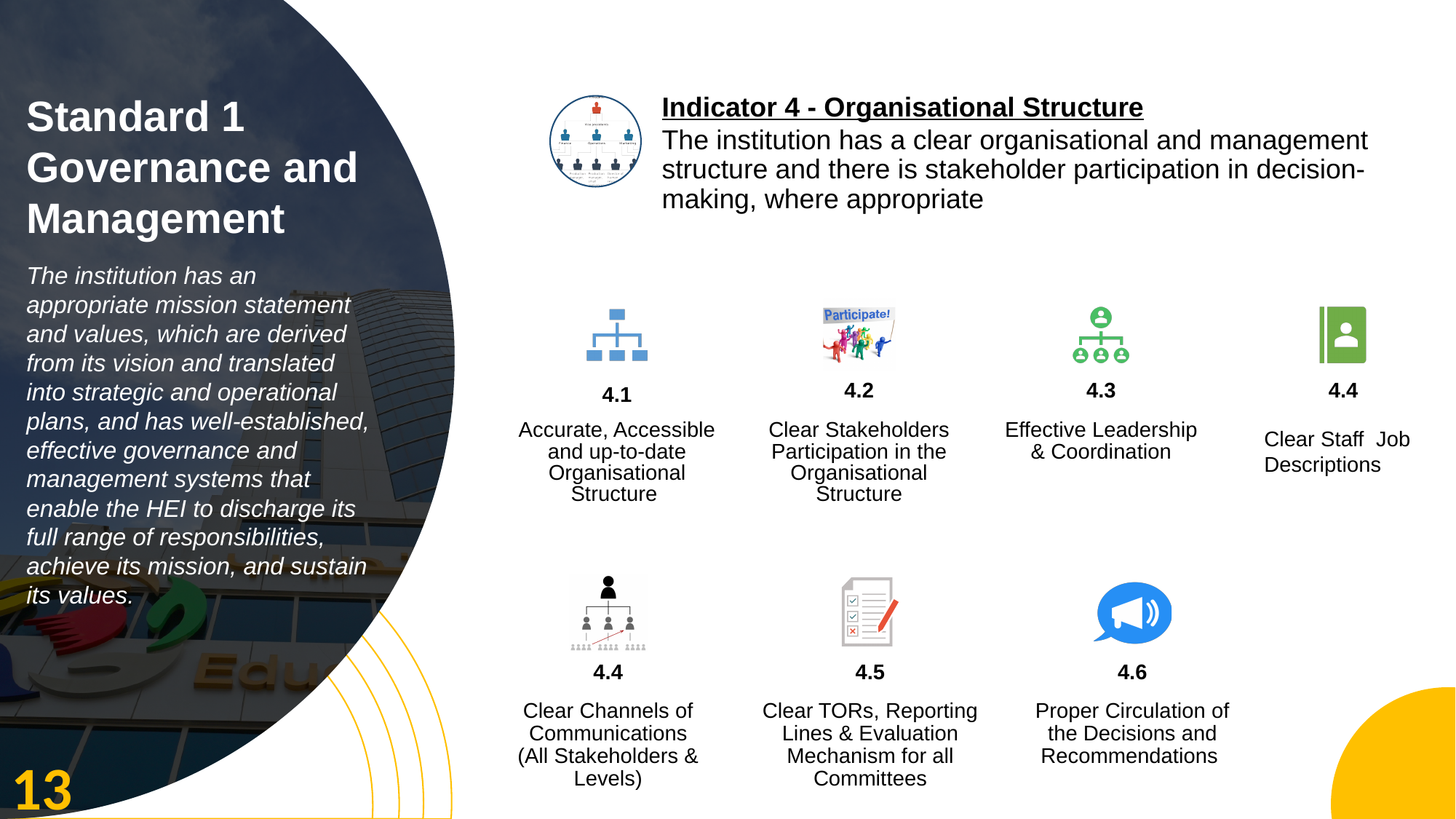

Indicator 4 - Organisational Structure
The institution has a clear organisational and management structure and there is stakeholder participation in decision-making, where appropriate

Standard 1
Governance and Management
The institution has an appropriate mission statement and values, which are derived from its vision and translated into strategic and operational plans, and has well-established, effective governance and management systems that enable the HEI to discharge its full range of responsibilities, achieve its mission, and sustain its values.

4.1
Accurate, Accessible and up-to-date Organisational Structure
4.2
Clear Stakeholders Participation in the Organisational Structure
4.3
Effective Leadership & Coordination
4.4
Clear Staff  Job Descriptions

4.4
Clear Channels of Communications
(All Stakeholders & Levels)
4.5
Clear TORs, Reporting Lines & Evaluation Mechanism for all Committees
4.6
Proper Circulation of the Decisions and Recommendations